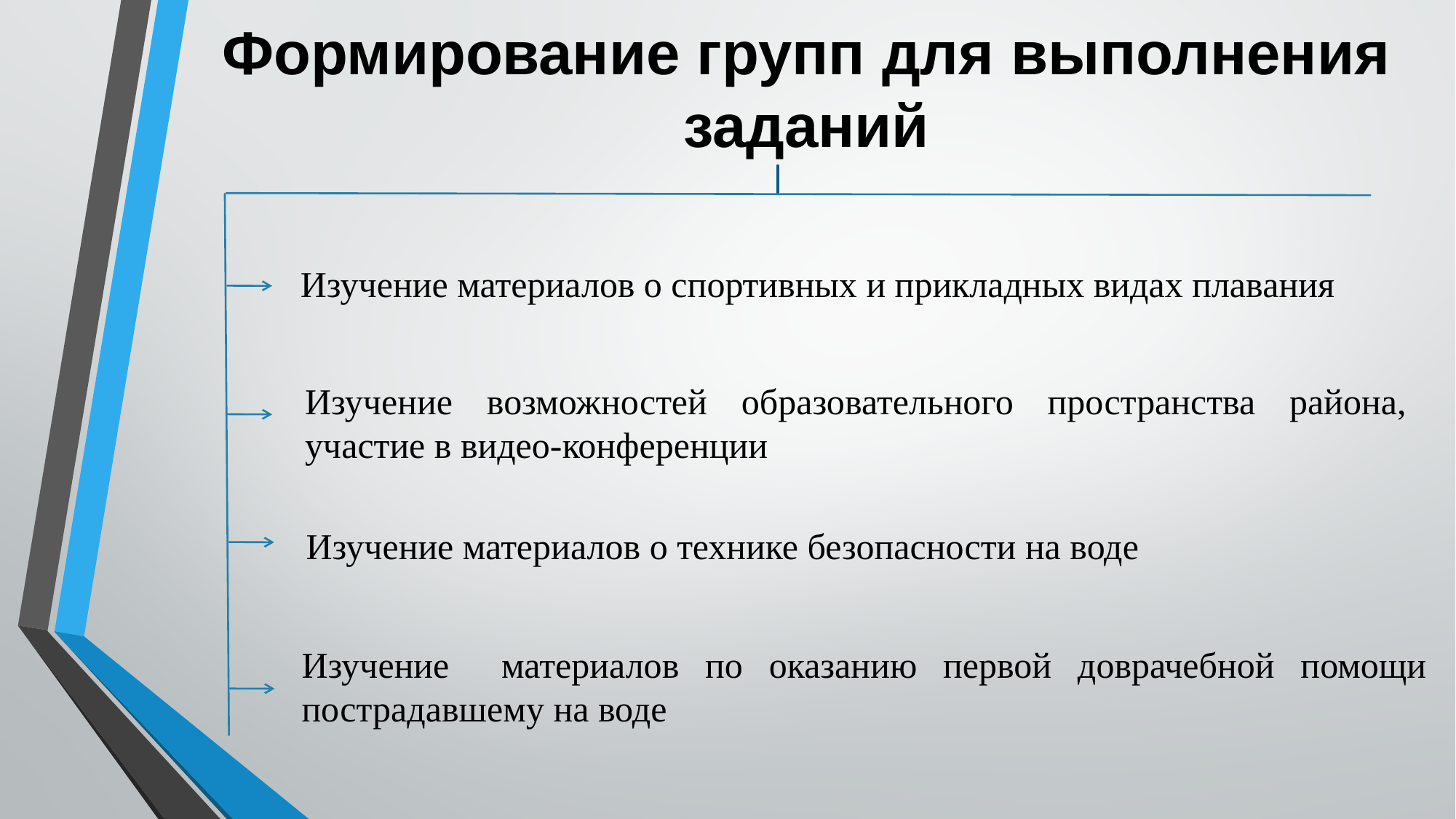

Формирование групп для выполнения заданий
Изучение материалов о спортивных и прикладных видах плавания
Изучение возможностей образовательного пространства района, участие в видео-конференции
Изучение материалов о технике безопасности на воде
Изучение  материалов по оказанию первой доврачебной помощи пострадавшему на воде